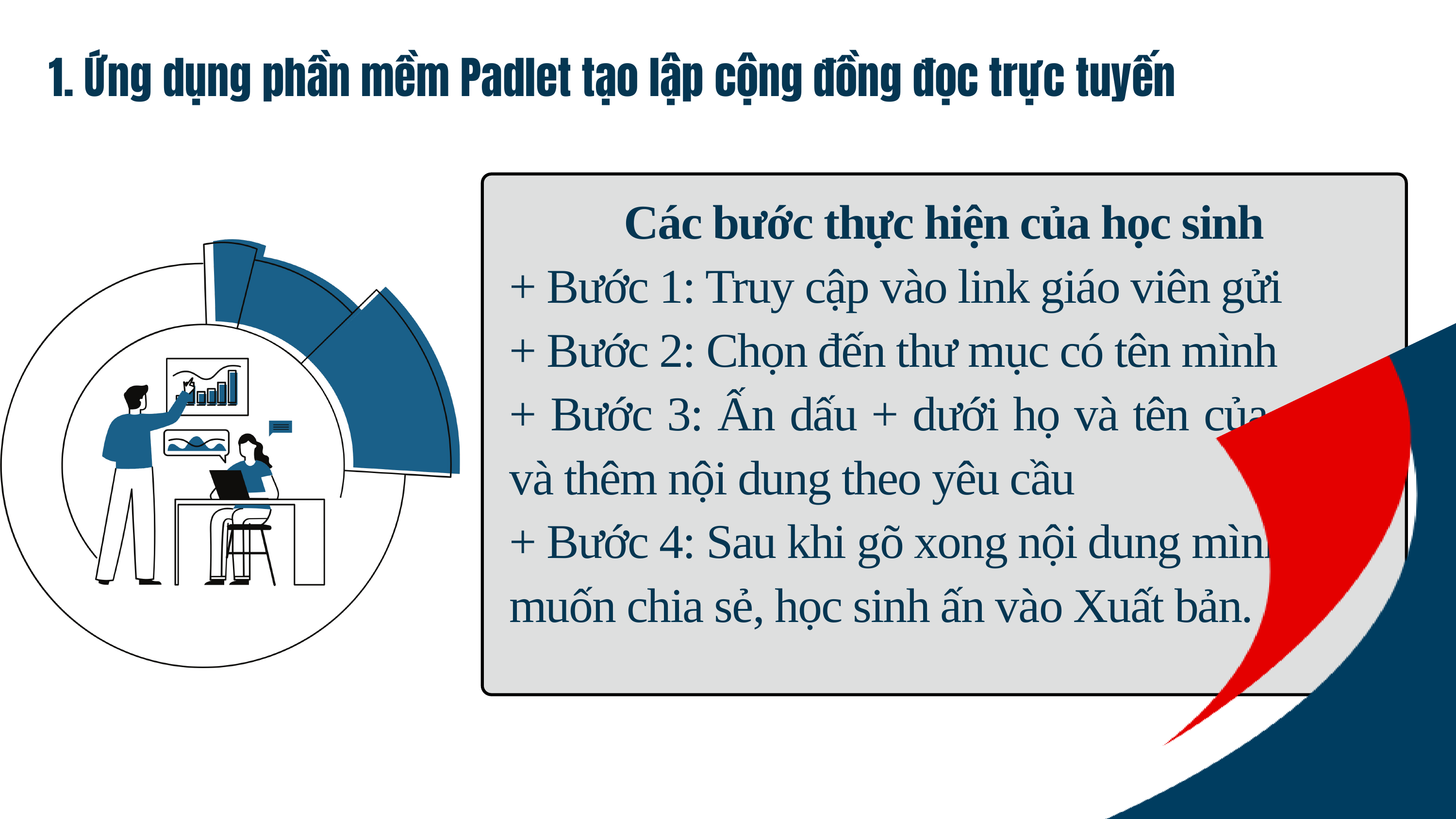

1. Ứng dụng phần mềm Padlet tạo lập cộng đồng đọc trực tuyến

Các bước thực hiện của học sinh
+ Bước 1: Truy cập vào link giáo viên gửi
+ Bước 2: Chọn đến thư mục có tên mình
+ Bước 3: Ấn dấu + dưới họ và tên của mình và thêm nội dung theo yêu cầu
+ Bước 4: Sau khi gõ xong nội dung mình muốn chia sẻ, học sinh ấn vào Xuất bản.